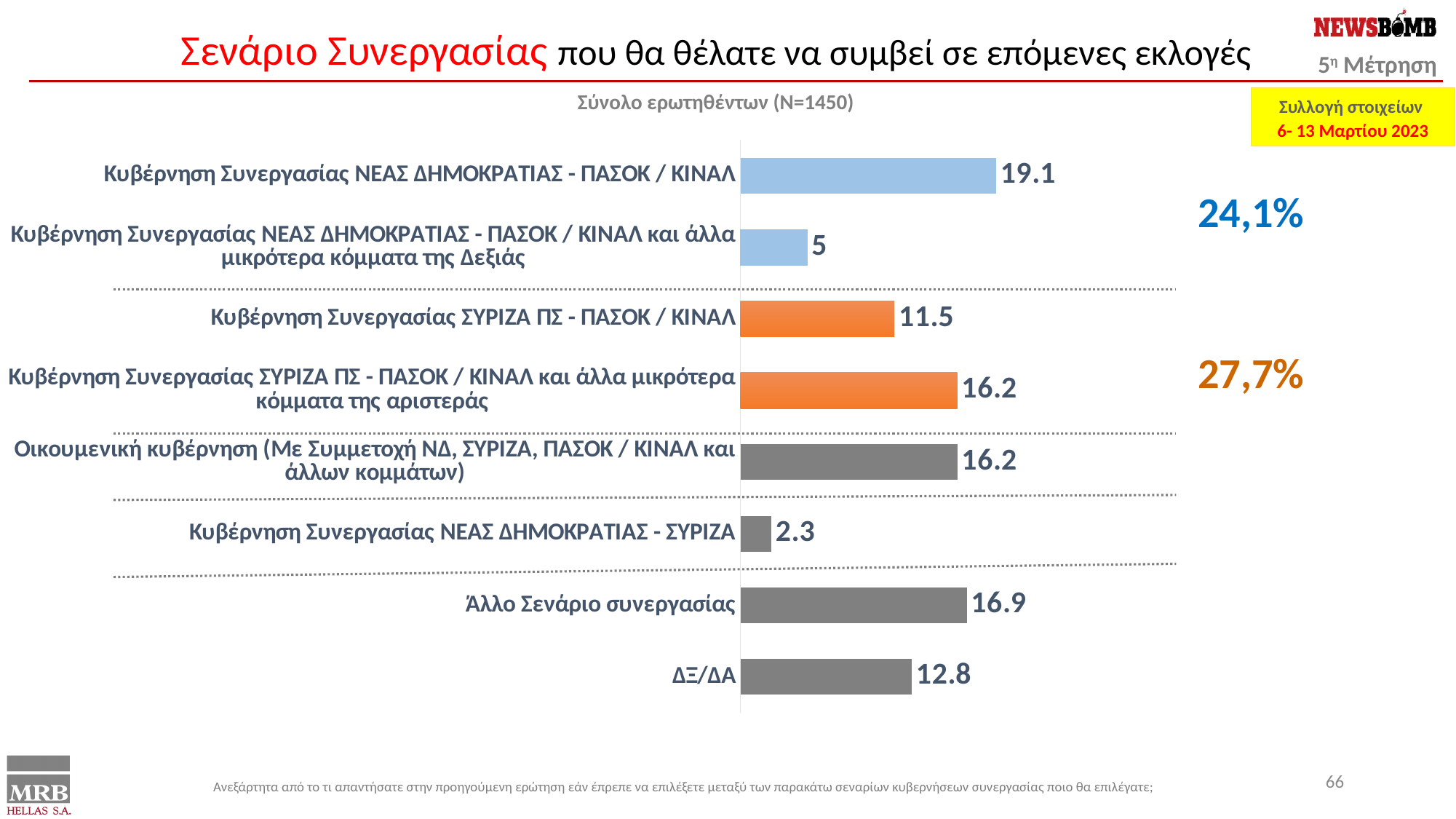

Σενάριο Συνεργασίας που θα θέλατε να συμβεί σε επόμενες εκλογές
Σύνολο ερωτηθέντων (Ν=1450)
Συλλογή στοιχείων
6- 13 Μαρτίου 2023

### Chart

| Category |  |
|---|---|
| Κυβέρνηση Συνεργασίας ΝΕΑΣ ΔΗΜΟΚΡΑΤΙΑΣ - ΠΑΣΟΚ / ΚΙΝΑΛ | 19.1 |
| Κυβέρνηση Συνεργασίας ΝΕΑΣ ΔΗΜΟΚΡΑΤΙΑΣ - ΠΑΣΟΚ / ΚΙΝΑΛ και άλλα μικρότερα κόμματα της Δεξιάς | 5.0 |
| Κυβέρνηση Συνεργασίας ΣΥΡΙΖΑ ΠΣ - ΠΑΣΟΚ / ΚΙΝΑΛ | 11.5 |
| Κυβέρνηση Συνεργασίας ΣΥΡΙΖΑ ΠΣ - ΠΑΣΟΚ / ΚΙΝΑΛ και άλλα μικρότερα κόμματα της αριστεράς | 16.2 |
| Οικουμενική κυβέρνηση (Με Συμμετοχή ΝΔ, ΣΥΡΙΖΑ, ΠΑΣΟΚ / ΚΙΝΑΛ και άλλων κομμάτων) | 16.2 |
| Κυβέρνηση Συνεργασίας ΝΕΑΣ ΔΗΜΟΚΡΑΤΙΑΣ - ΣΥΡΙΖΑ | 2.3 |
| Άλλο Σενάριο συνεργασίας | 16.9 |
| ΔΞ/ΔΑ | 12.8 |
24,1%
27,7%
66
Ανεξάρτητα από το τι απαντήσατε στην προηγούμενη ερώτηση εάν έπρεπε να επιλέξετε μεταξύ των παρακάτω σεναρίων κυβερνήσεων συνεργασίας ποιο θα επιλέγατε;